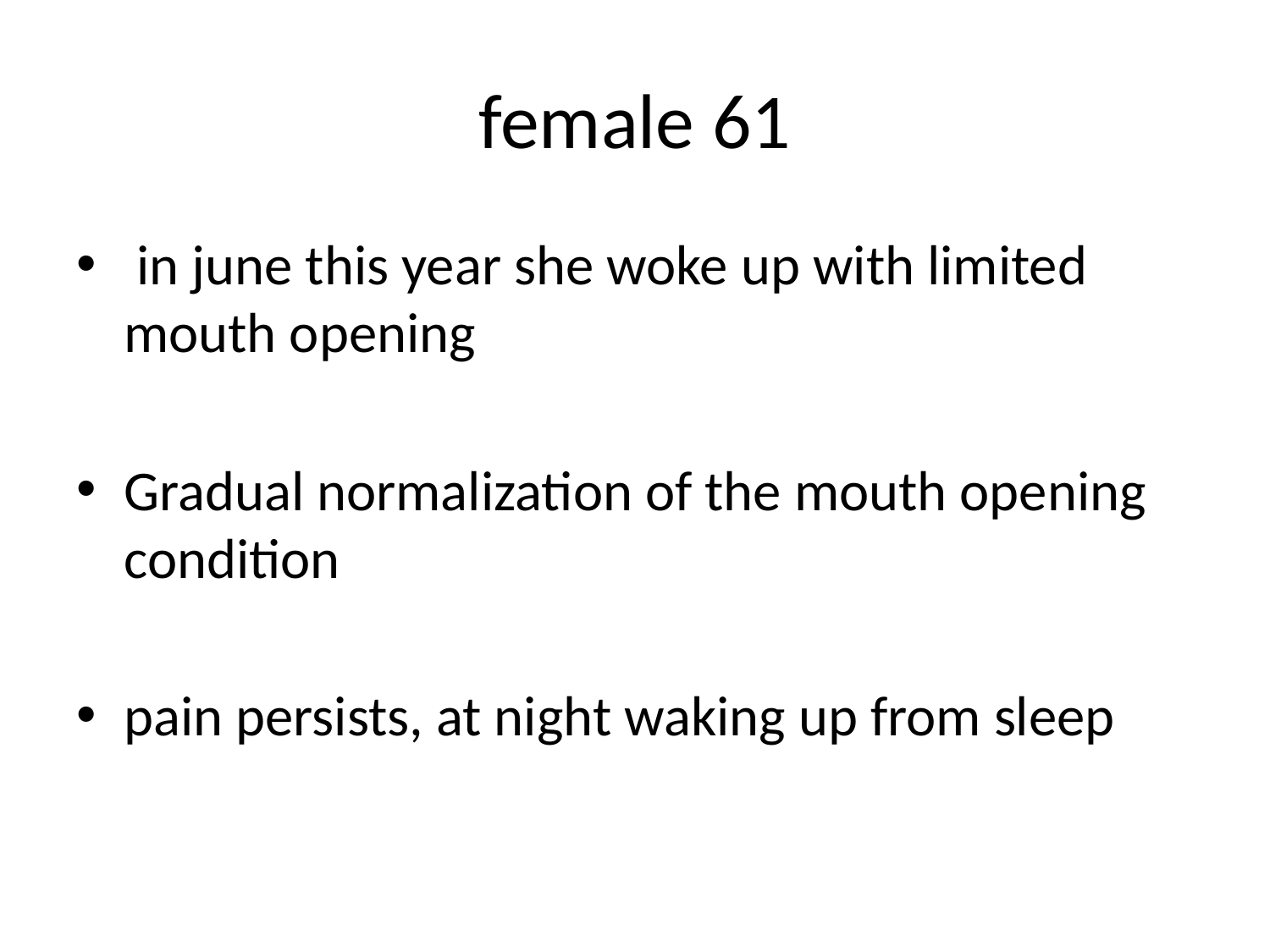

# female 61
 in june this year she woke up with limited mouth opening

Gradual normalization of the mouth opening condition

pain persists, at night waking up from sleep